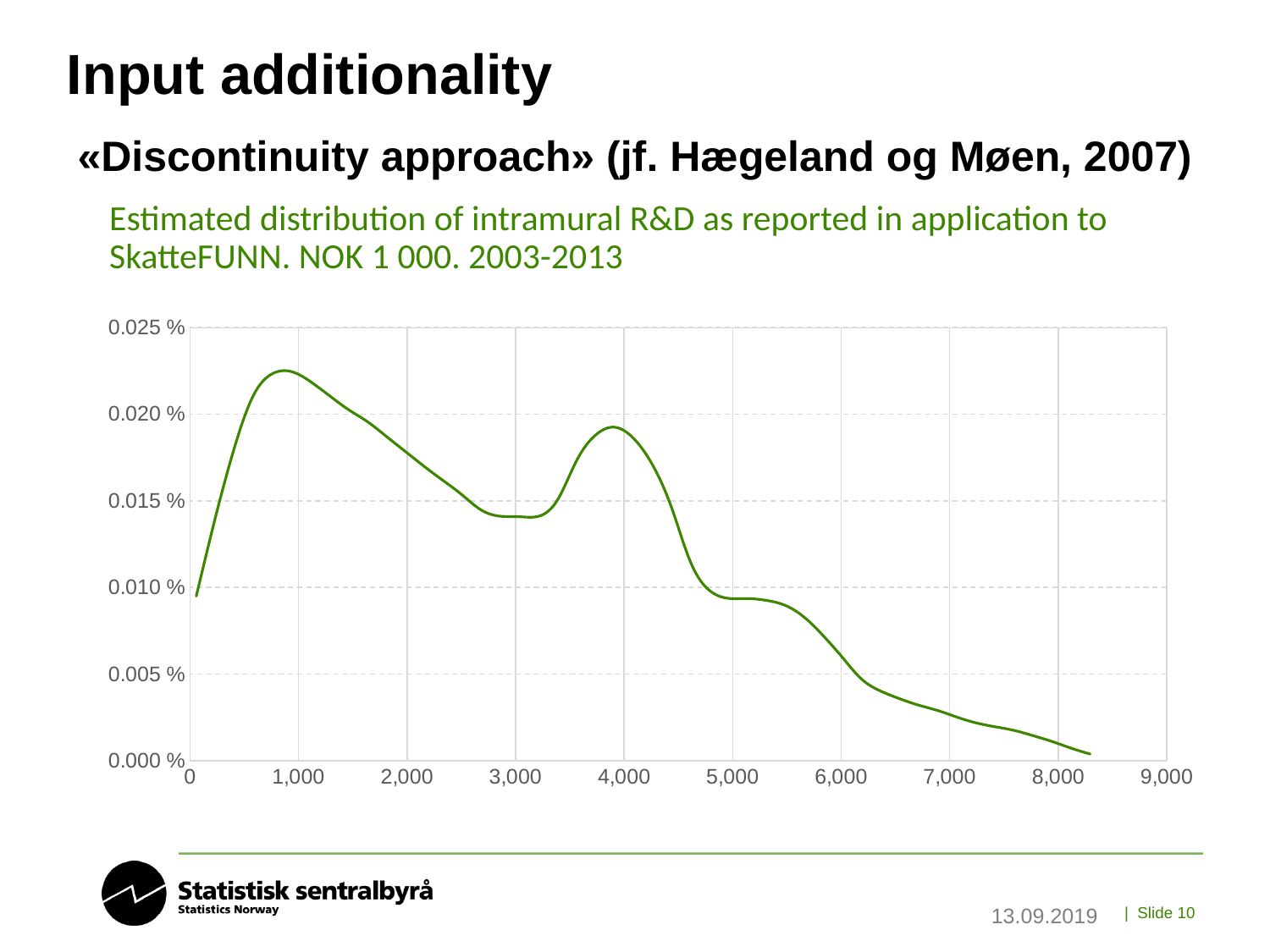

# Input additionality
«Discontinuity approach» (jf. Hægeland og Møen, 2007)
Estimated distribution of intramural R&D as reported in application to SkatteFUNN. NOK 1 000. 2003-2013

### Chart

| Category | Y-Values |
|---|---|
13.09.2019
|  Slide 10